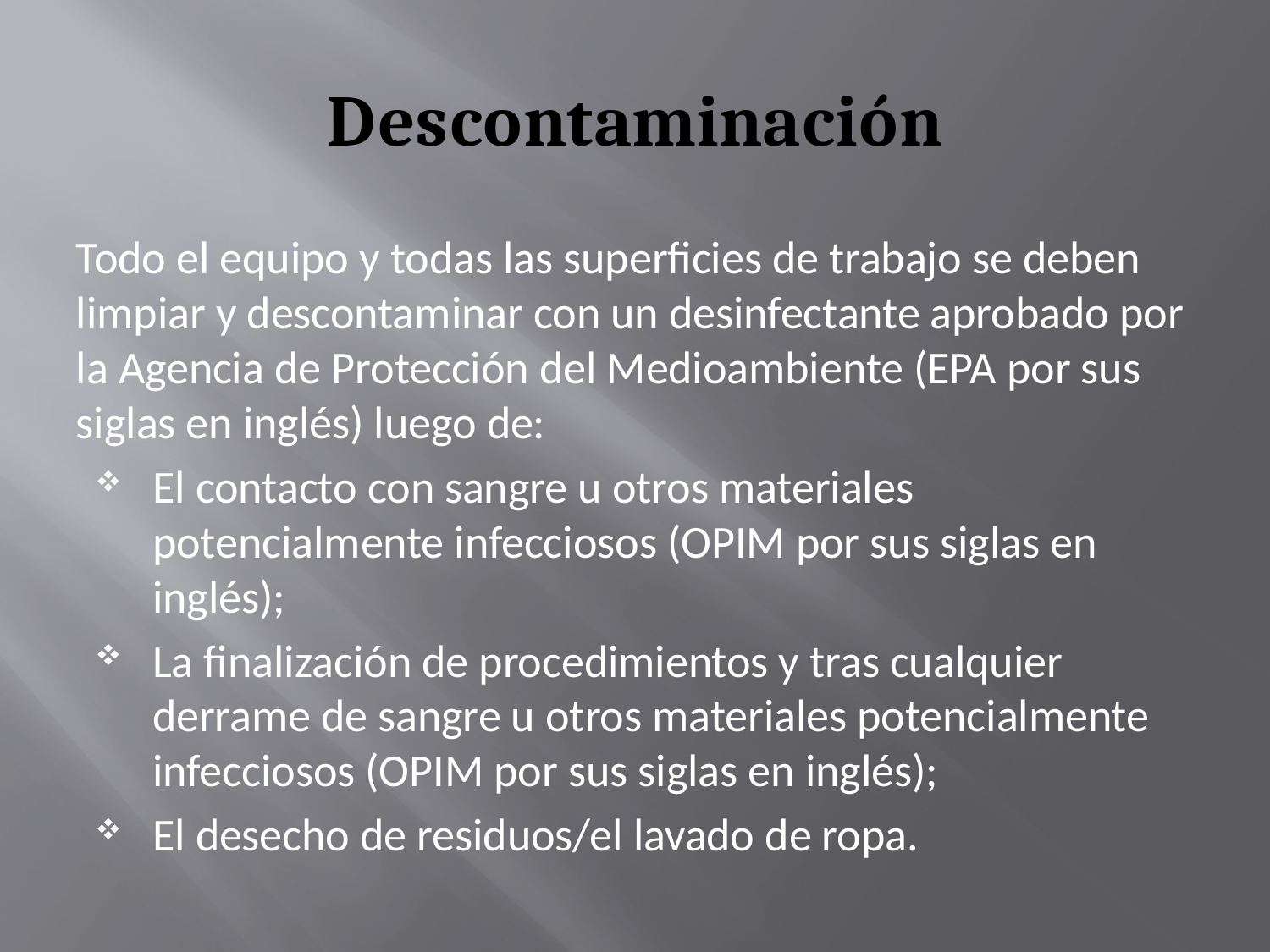

# Descontaminación
Todo el equipo y todas las superficies de trabajo se deben limpiar y descontaminar con un desinfectante aprobado por la Agencia de Protección del Medioambiente (EPA por sus siglas en inglés) luego de:
El contacto con sangre u otros materiales potencialmente infecciosos (OPIM por sus siglas en inglés);
La finalización de procedimientos y tras cualquier derrame de sangre u otros materiales potencialmente infecciosos (OPIM por sus siglas en inglés);
El desecho de residuos/el lavado de ropa.